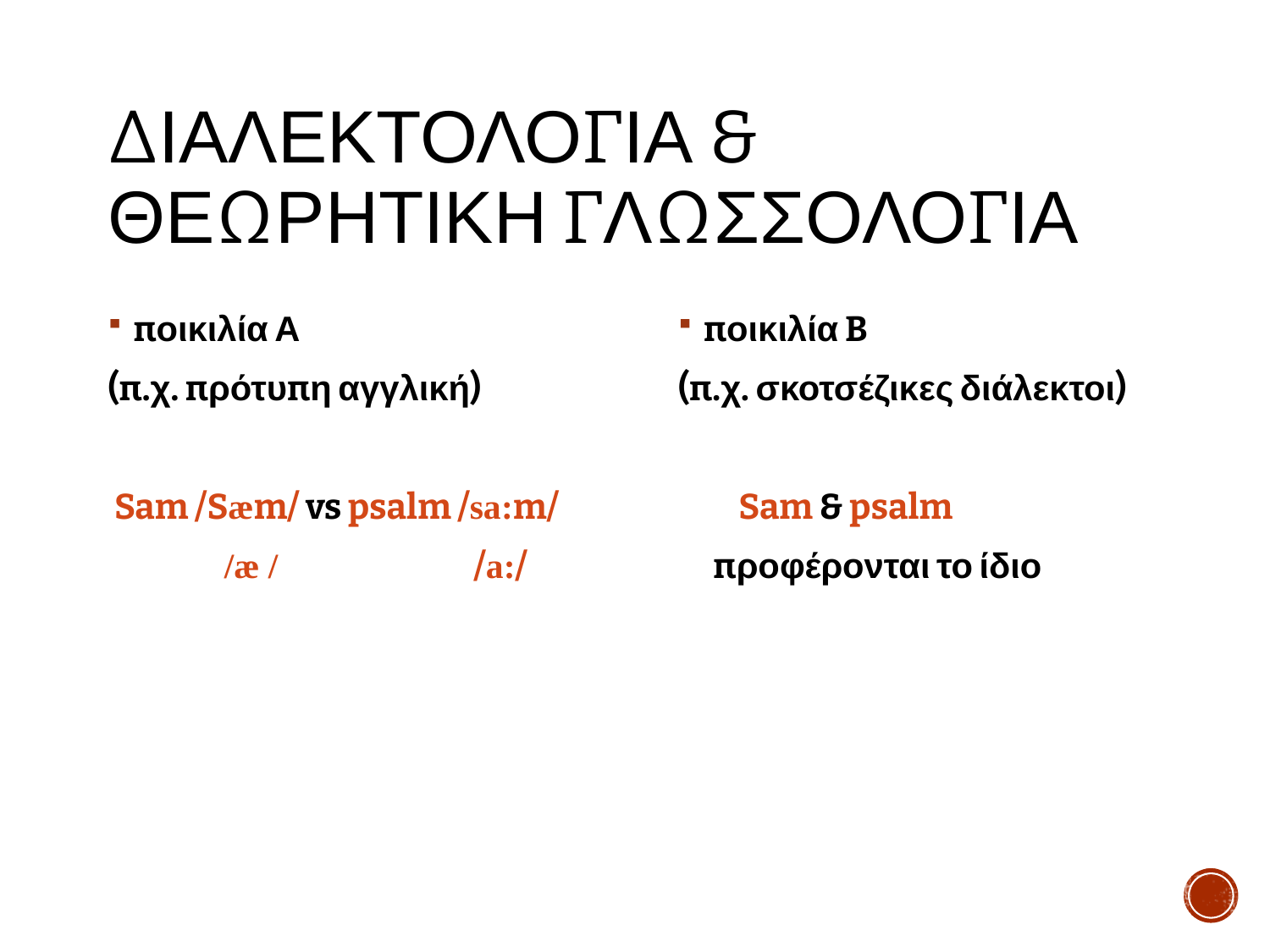

# Διαλεκτολογια & θεωρητικη γλωσσολογια
ποικιλία Α
(π.χ. πρότυπη αγγλική)

 Sam /Sæm/ vs psalm /sa:m/
            /æ /                      /a:/

ποικιλία B
(π.χ. σκοτσέζικες διάλεκτοι)

        Sam & psalm
    προφέρονται το ίδιο